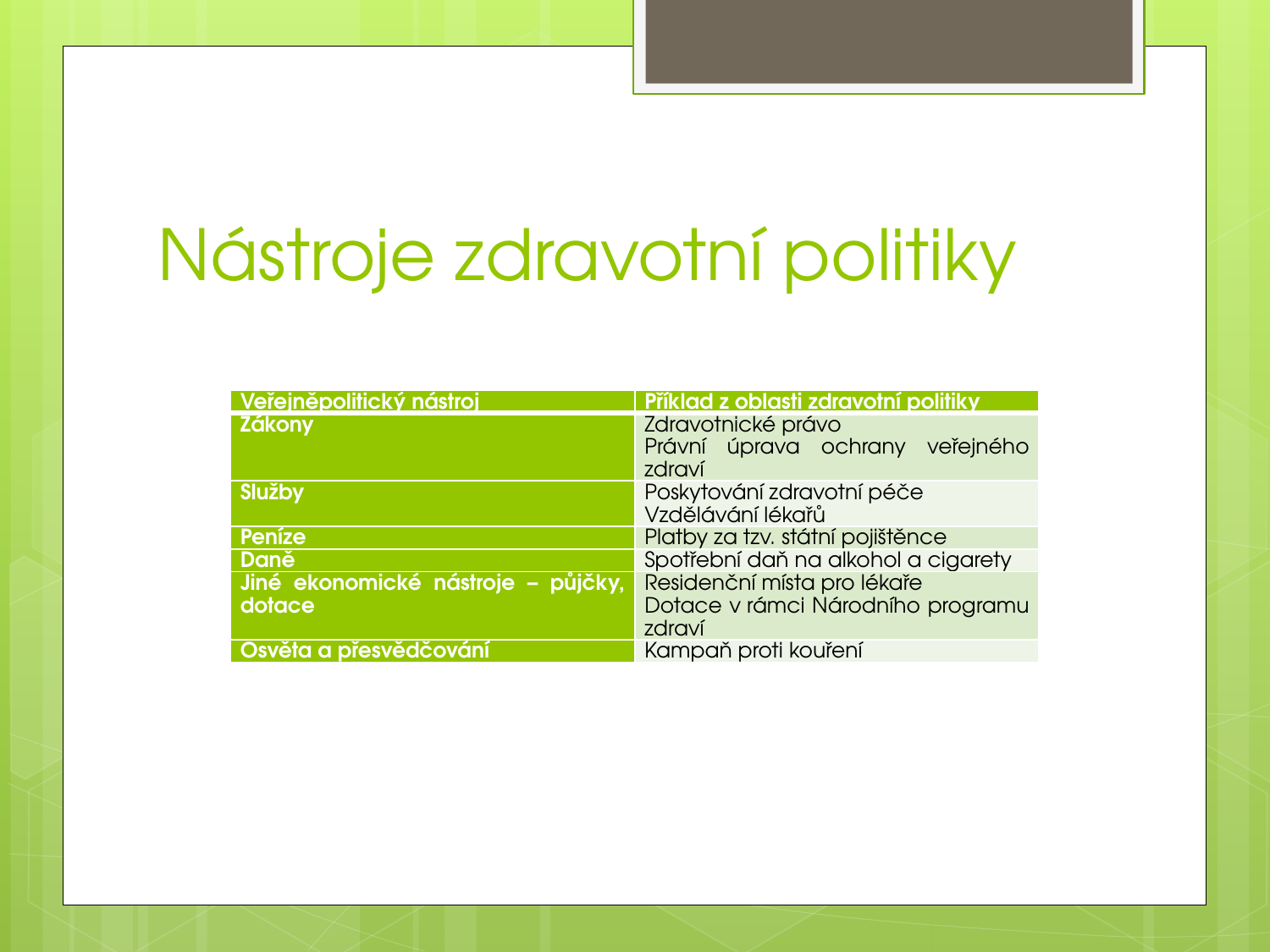

# Nástroje zdravotní politiky
| Veřejněpolitický nástroj | Příklad z oblasti zdravotní politiky |
| --- | --- |
| Zákony | Zdravotnické právo Právní úprava ochrany veřejného zdraví |
| Služby | Poskytování zdravotní péče Vzdělávání lékařů |
| Peníze | Platby za tzv. státní pojištěnce |
| Daně | Spotřební daň na alkohol a cigarety |
| Jiné ekonomické nástroje – půjčky, dotace | Residenční místa pro lékaře Dotace v rámci Národního programu zdraví |
| Osvěta a přesvědčování | Kampaň proti kouření |